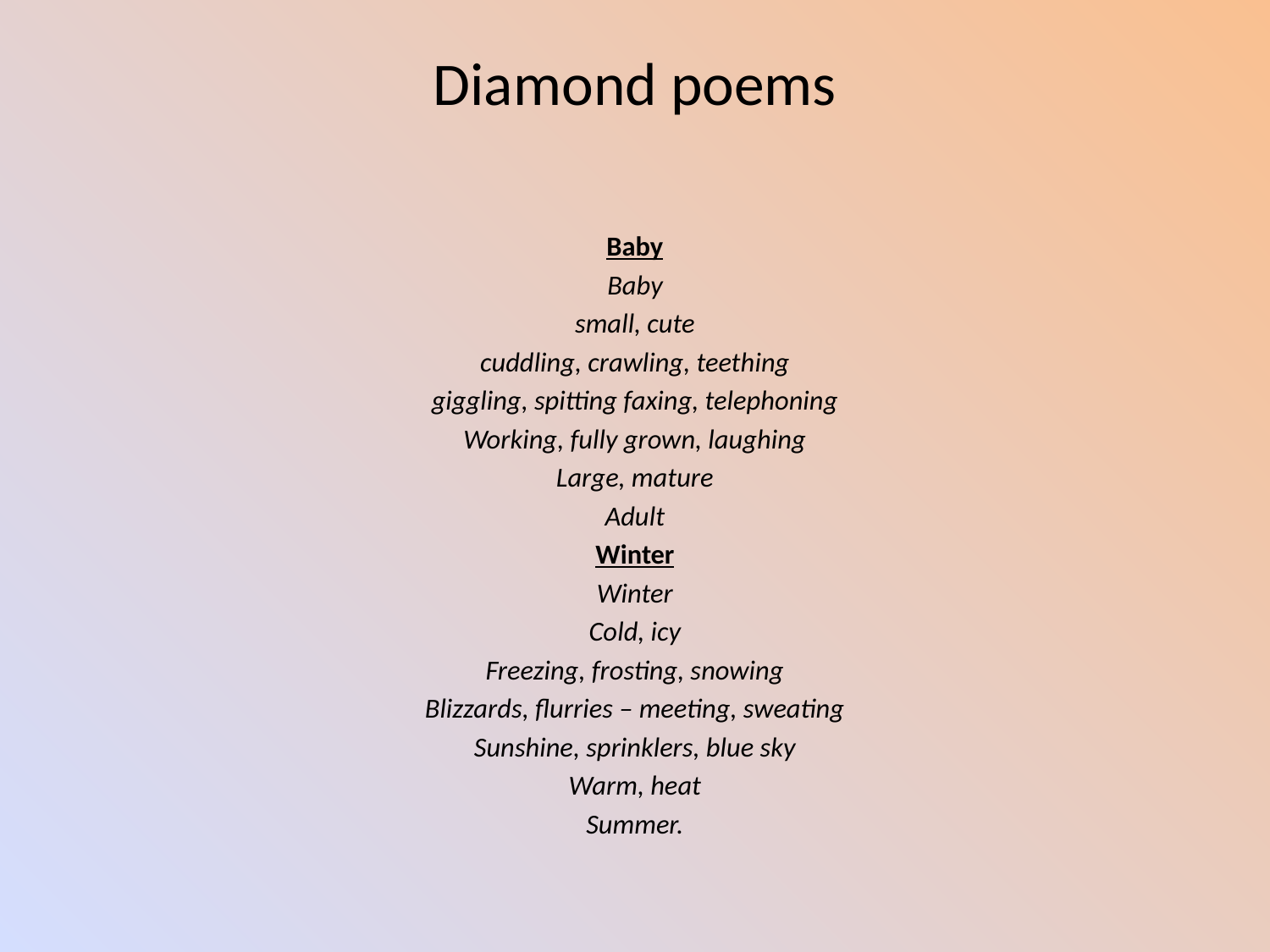

# Diamond poems
Baby
Baby
small, cute
cuddling, crawling, teething
giggling, spitting faxing, telephoning
Working, fully grown, laughing
Large, mature
Adult
Winter
Winter
Cold, icy
Freezing, frosting, snowing
Blizzards, flurries – meeting, sweating
Sunshine, sprinklers, blue sky
Warm, heat
Summer.